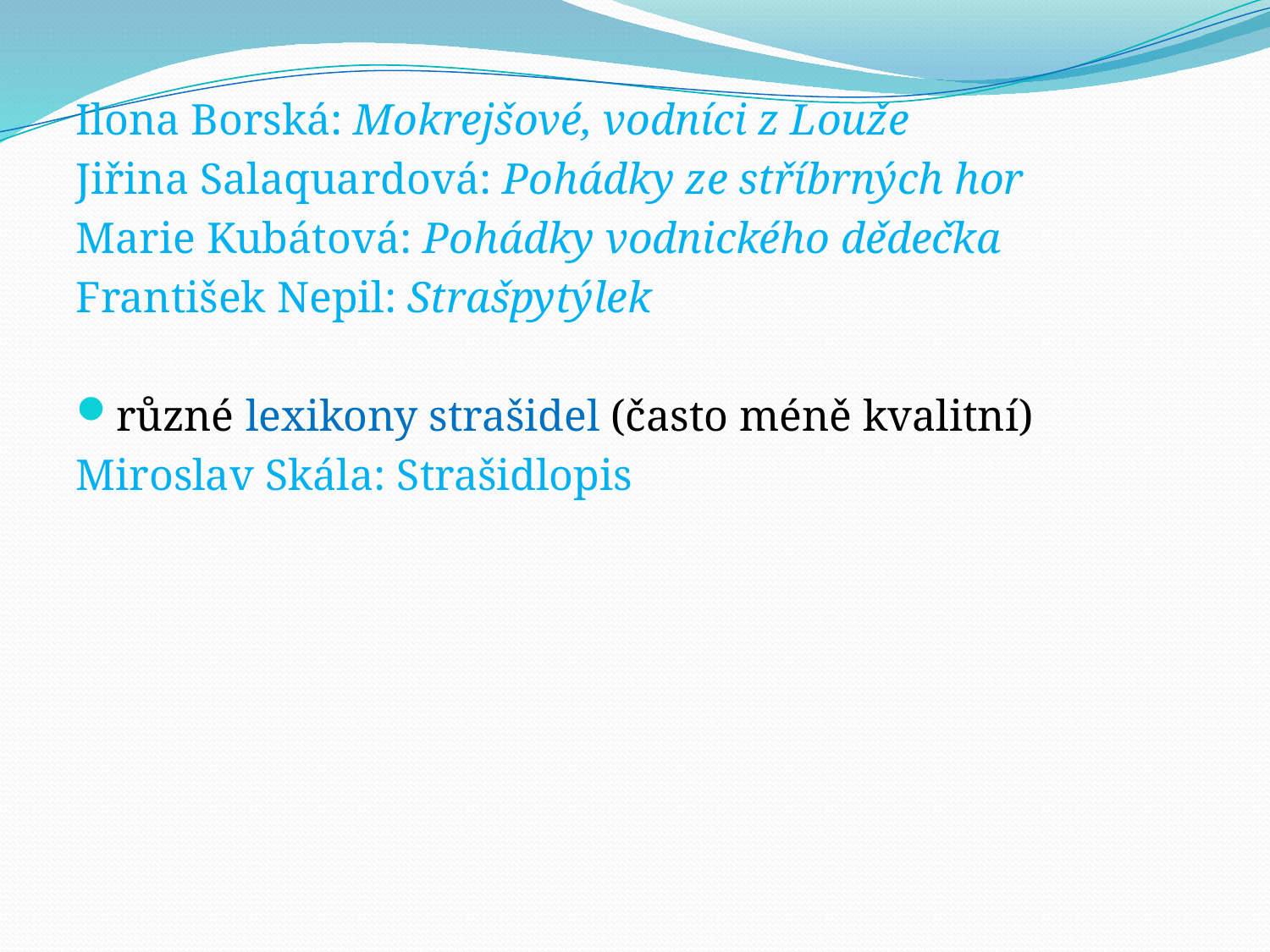

Ilona Borská: Mokrejšové, vodníci z Louže
Jiřina Salaquardová: Pohádky ze stříbrných hor
Marie Kubátová: Pohádky vodnického dědečka
František Nepil: Strašpytýlek

různé lexikony strašidel (často méně kvalitní)
Miroslav Skála: Strašidlopis